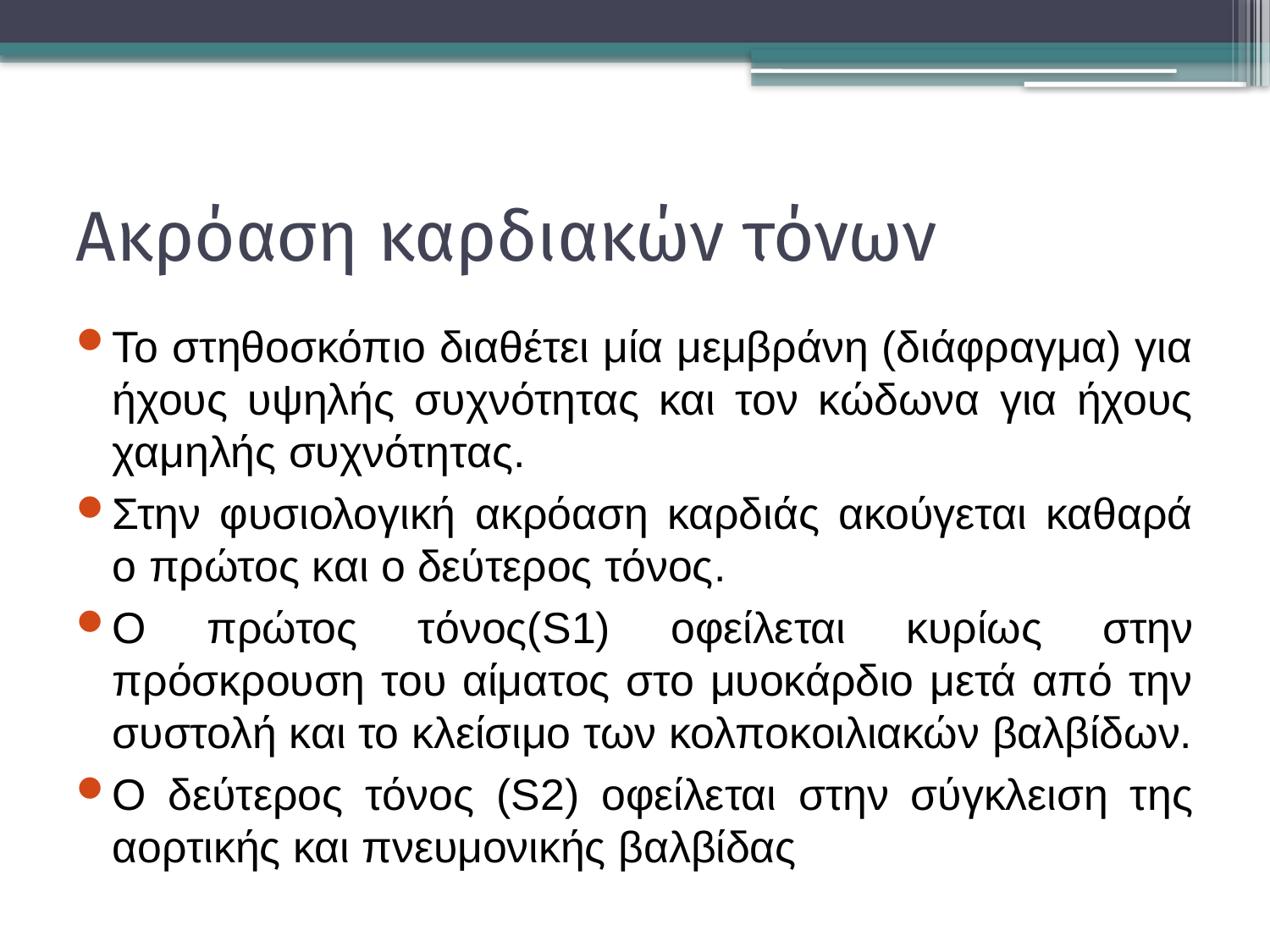

# Ακρόαση καρδιακών τόνων
Το στηθοσκόπιο διαθέτει μία μεμβράνη (διάφραγμα) για ήχους υψηλής συχνότητας και τον κώδωνα για ήχους χαμηλής συχνότητας.
Στην φυσιολογική ακρόαση καρδιάς ακούγεται καθαρά ο πρώτος και ο δεύτερος τόνος.
Ο πρώτος τόνος(S1) οφείλεται κυρίως στην πρόσκρουση του αίματος στο μυοκάρδιο μετά από την συστολή και το κλείσιμο των κολποκοιλιακών βαλβίδων.
Ο δεύτερος τόνος (S2) οφείλεται στην σύγκλειση της αορτικής και πνευμονικής βαλβίδας